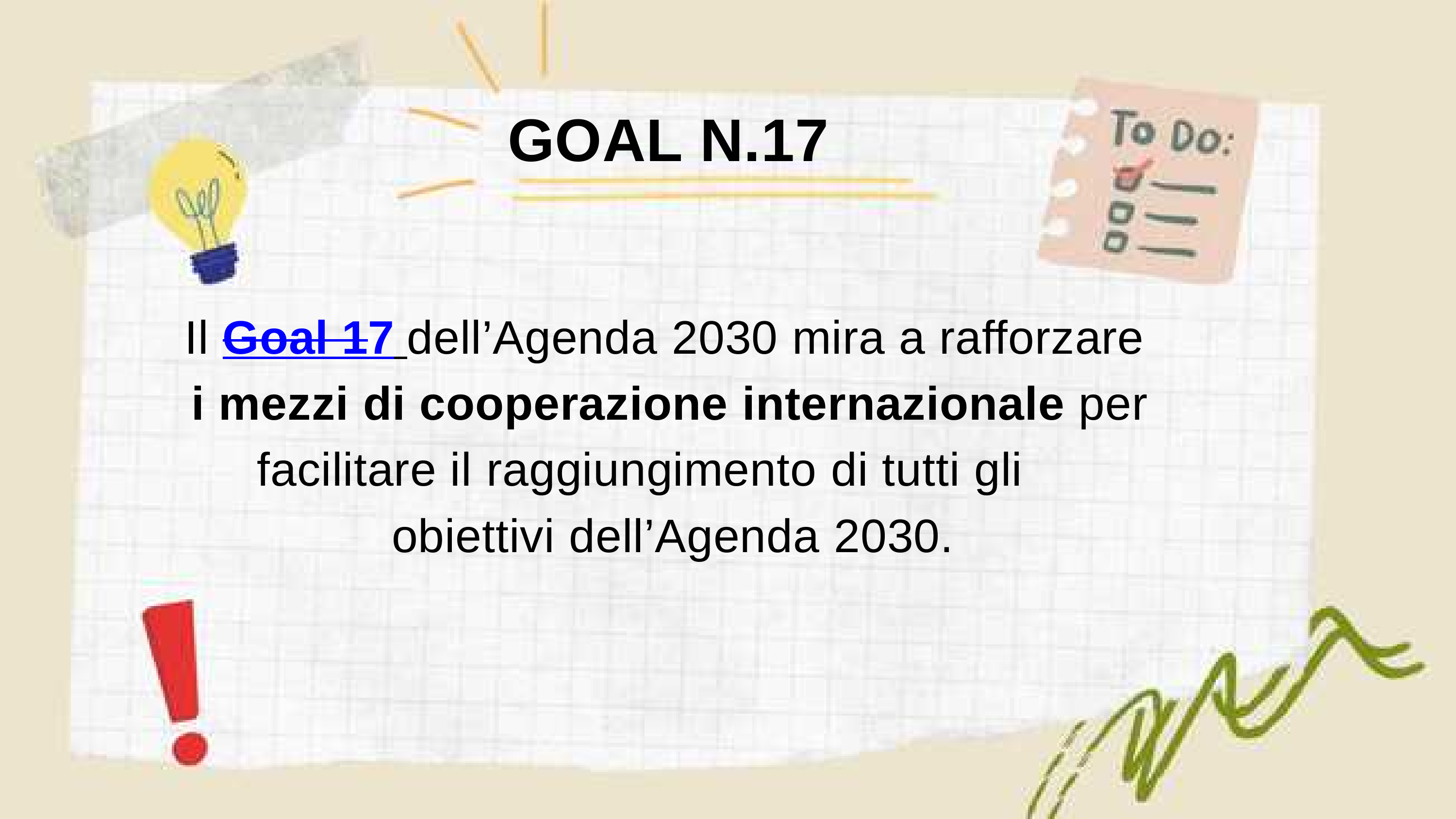

GOAL N.17
Il Goal 17 dell’Agenda 2030 mira a rafforzare
i mezzi di cooperazione internazionale per
facilitare il raggiungimento di tutti gli
obiettivi dell’Agenda 2030.